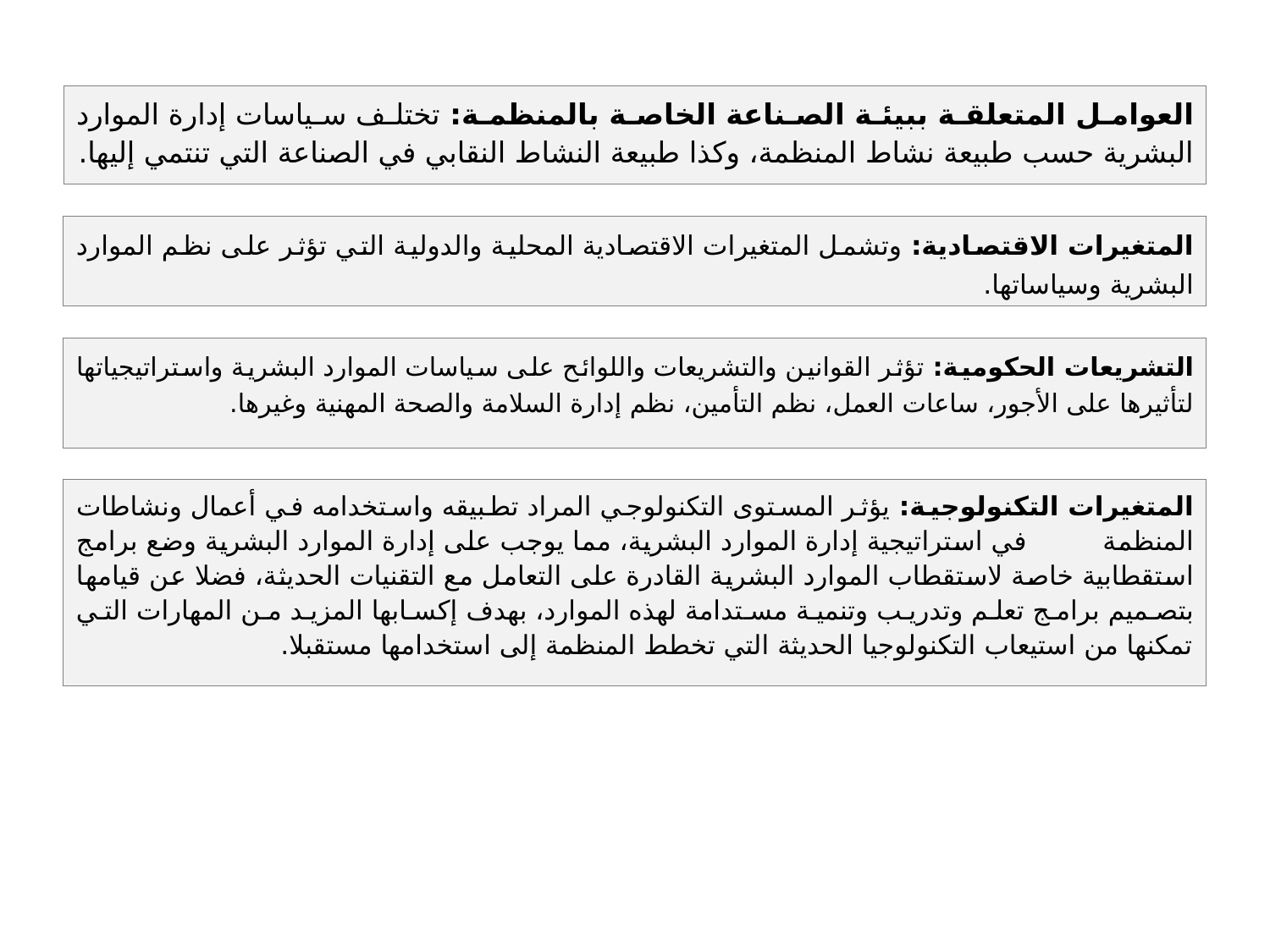

العوامل المتعلقة ببيئة الصناعة الخاصة بالمنظمة: تختلف سياسات إدارة الموارد البشرية حسب طبيعة نشاط المنظمة، وكذا طبيعة النشاط النقابي في الصناعة التي تنتمي إليها.

المتغيرات الاقتصادية: وتشمل المتغيرات الاقتصادية المحلية والدولية التي تؤثر على نظم الموارد البشرية وسياساتها.

التشريعات الحكومية: تؤثر القوانين والتشريعات واللوائح على سياسات الموارد البشرية واستراتيجياتها لتأثيرها على الأجور، ساعات العمل، نظم التأمين، نظم إدارة السلامة والصحة المهنية وغيرها.

المتغيرات التكنولوجية: يؤثر المستوى التكنولوجي المراد تطبيقه واستخدامه في أعمال ونشاطات المنظمة         في استراتيجية إدارة الموارد البشرية، مما يوجب على إدارة الموارد البشرية وضع برامج استقطابية خاصة لاستقطاب الموارد البشرية القادرة على التعامل مع التقنيات الحديثة، فضلا عن قيامها بتصميم برامج تعلم وتدريب وتنمية مستدامة لهذه الموارد، بهدف إكسابها المزيد من المهارات التي تمكنها من استيعاب التكنولوجيا الحديثة التي تخطط المنظمة إلى استخدامها مستقبلا.